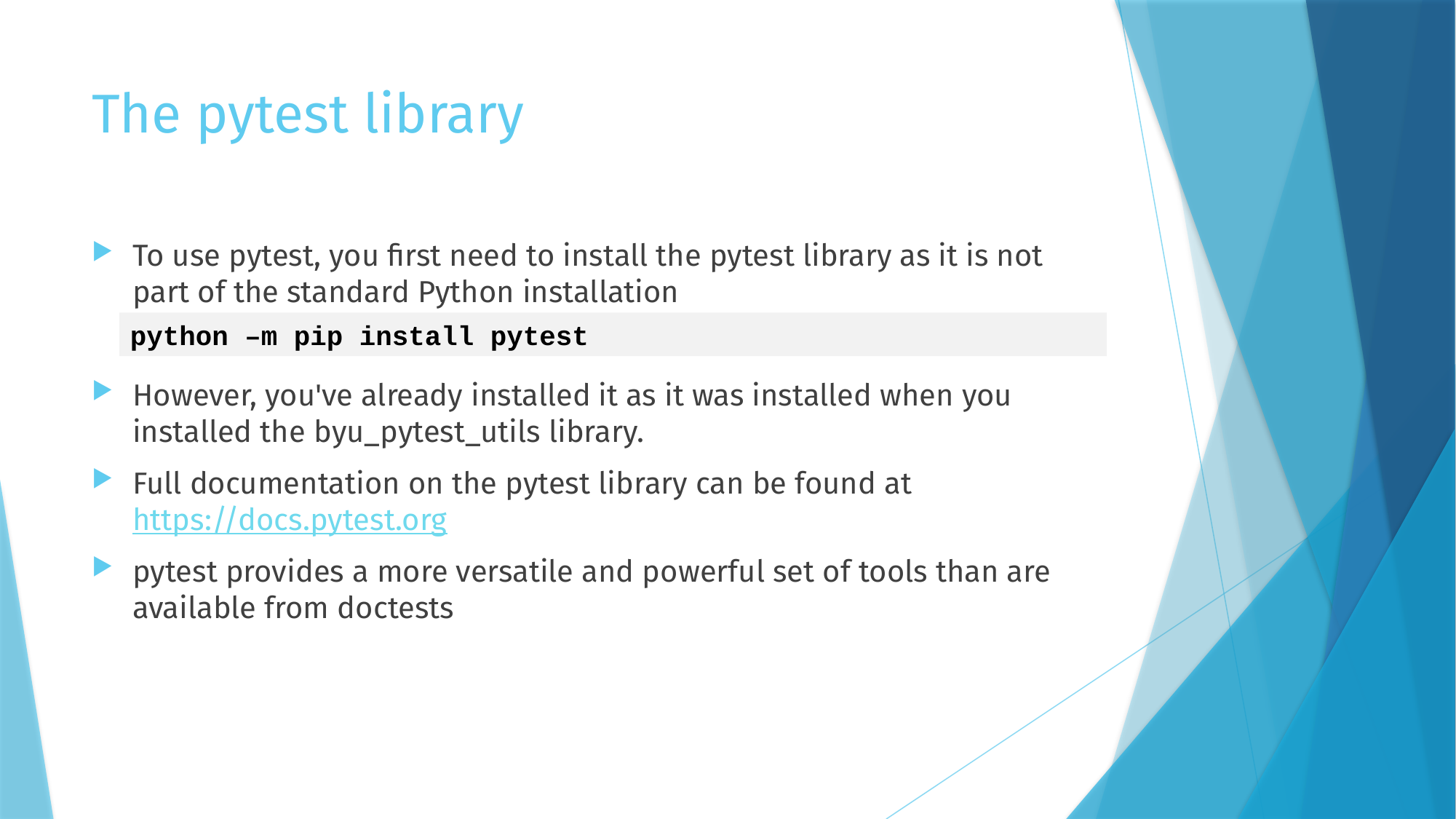

# The pytest library
To use pytest, you first need to install the pytest library as it is not part of the standard Python installation

However, you've already installed it as it was installed when you installed the byu_pytest_utils library.
Full documentation on the pytest library can be found at https://docs.pytest.org
pytest provides a more versatile and powerful set of tools than are available from doctests

python –m pip install pytest